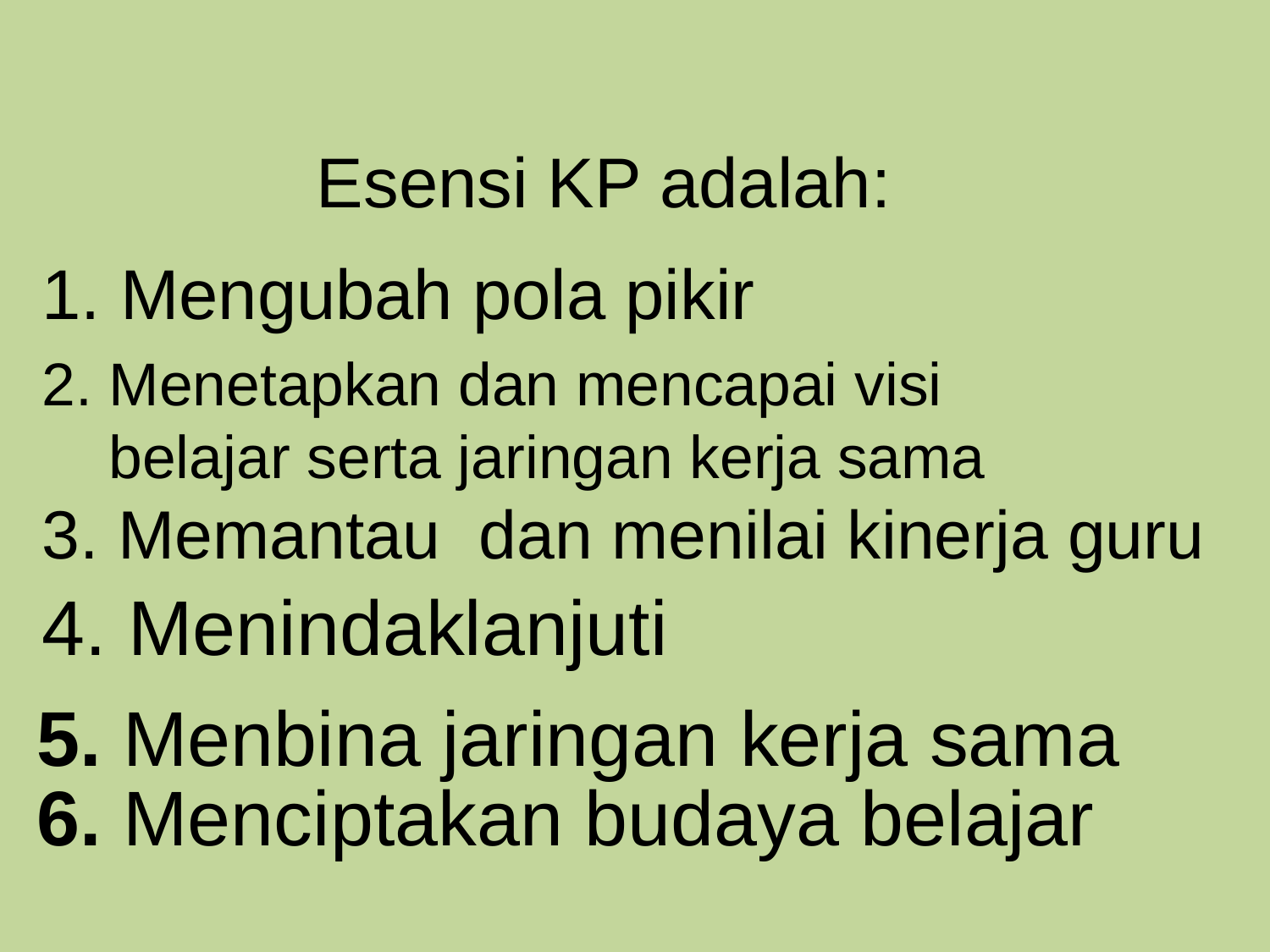

Esensi KP adalah:
1. Mengubah pola pikir
2. Menetapkan dan mencapai visi
    belajar serta jaringan kerja sama
3. Memantau  dan menilai kinerja guru
4. Menindaklanjuti

 5. Menbina jaringan kerja sama
 6. Menciptakan budaya belajar